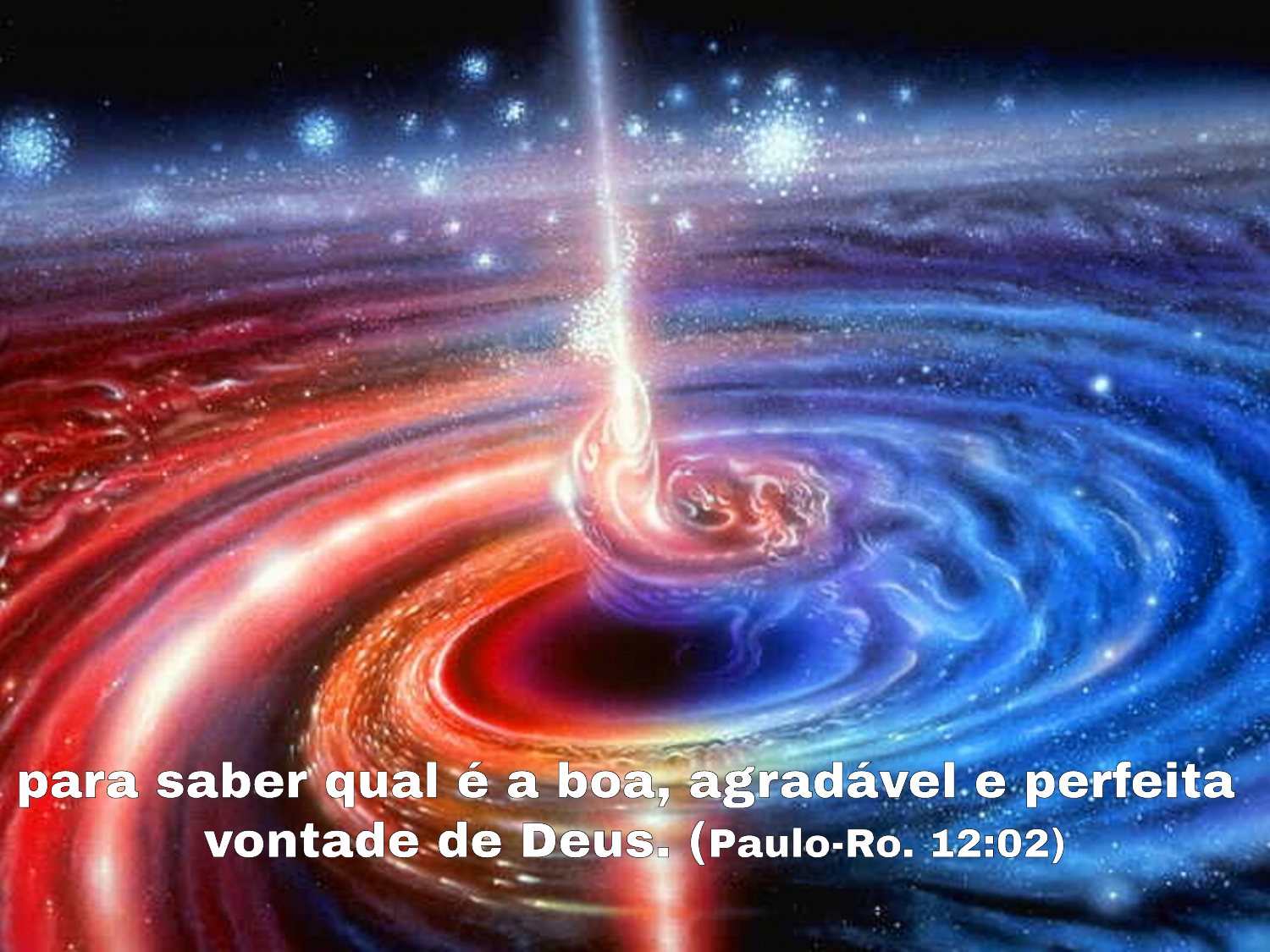

# para saber qual é a boa, agradável e perfeita vontade de Deus. (Paulo-Ro. 12:02)